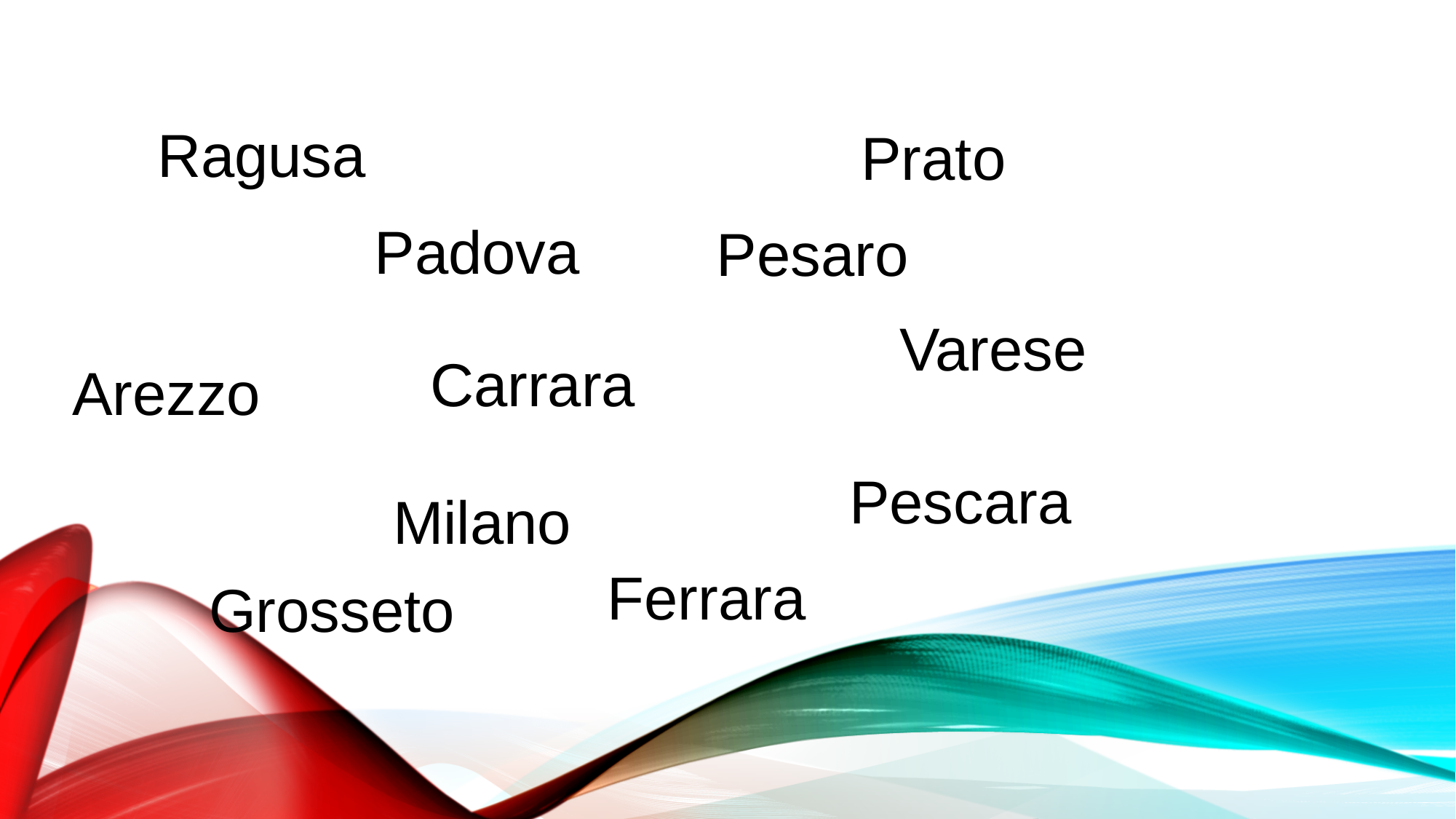

Ragusa
Prato
Padova
Pesaro
Varese
Carrara
Arezzo
Pescara
Milano
Ferrara
Grosseto